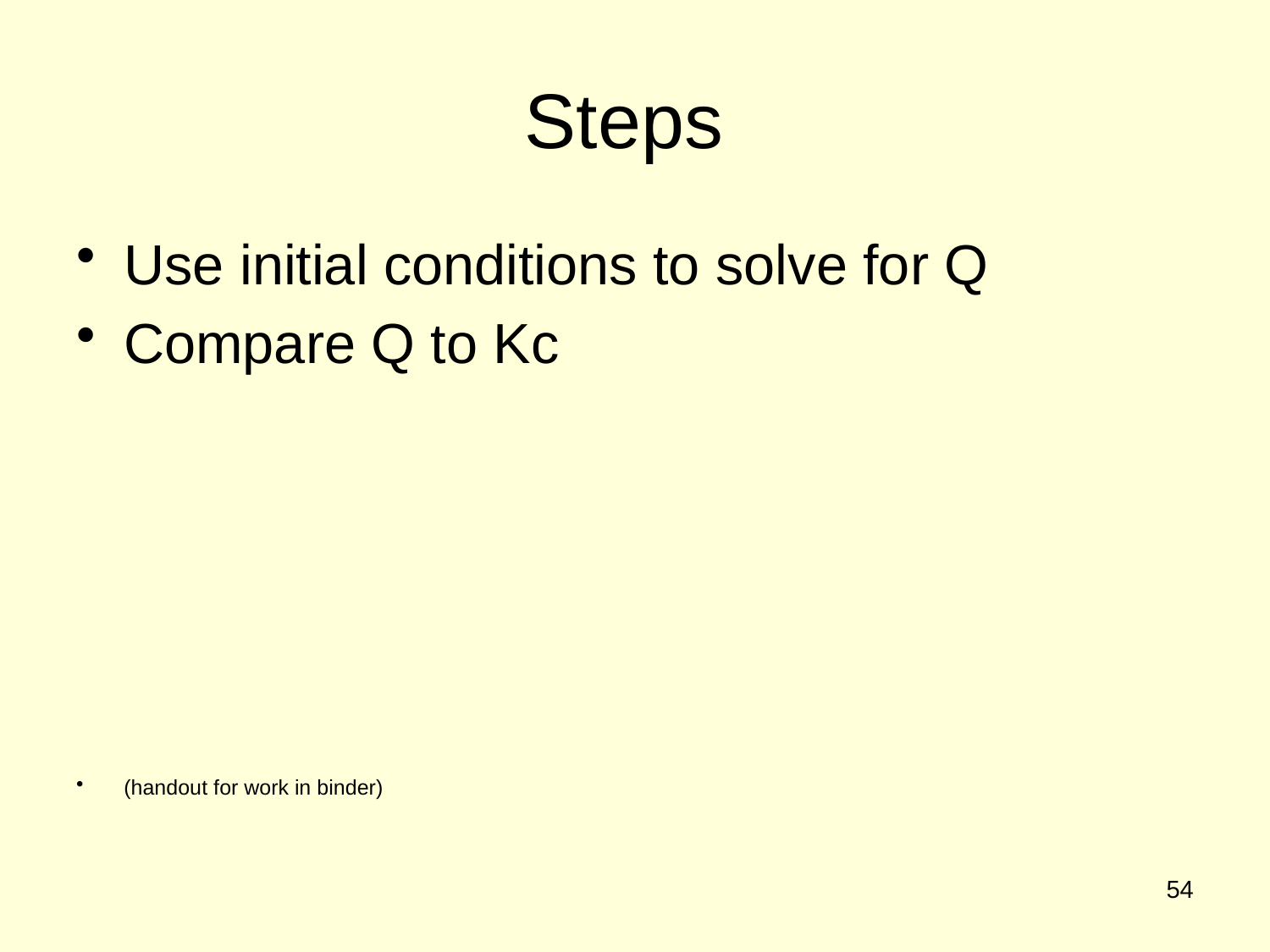

# Steps
Use initial conditions to solve for Q
Compare Q to Kc

(handout for work in binder)
54